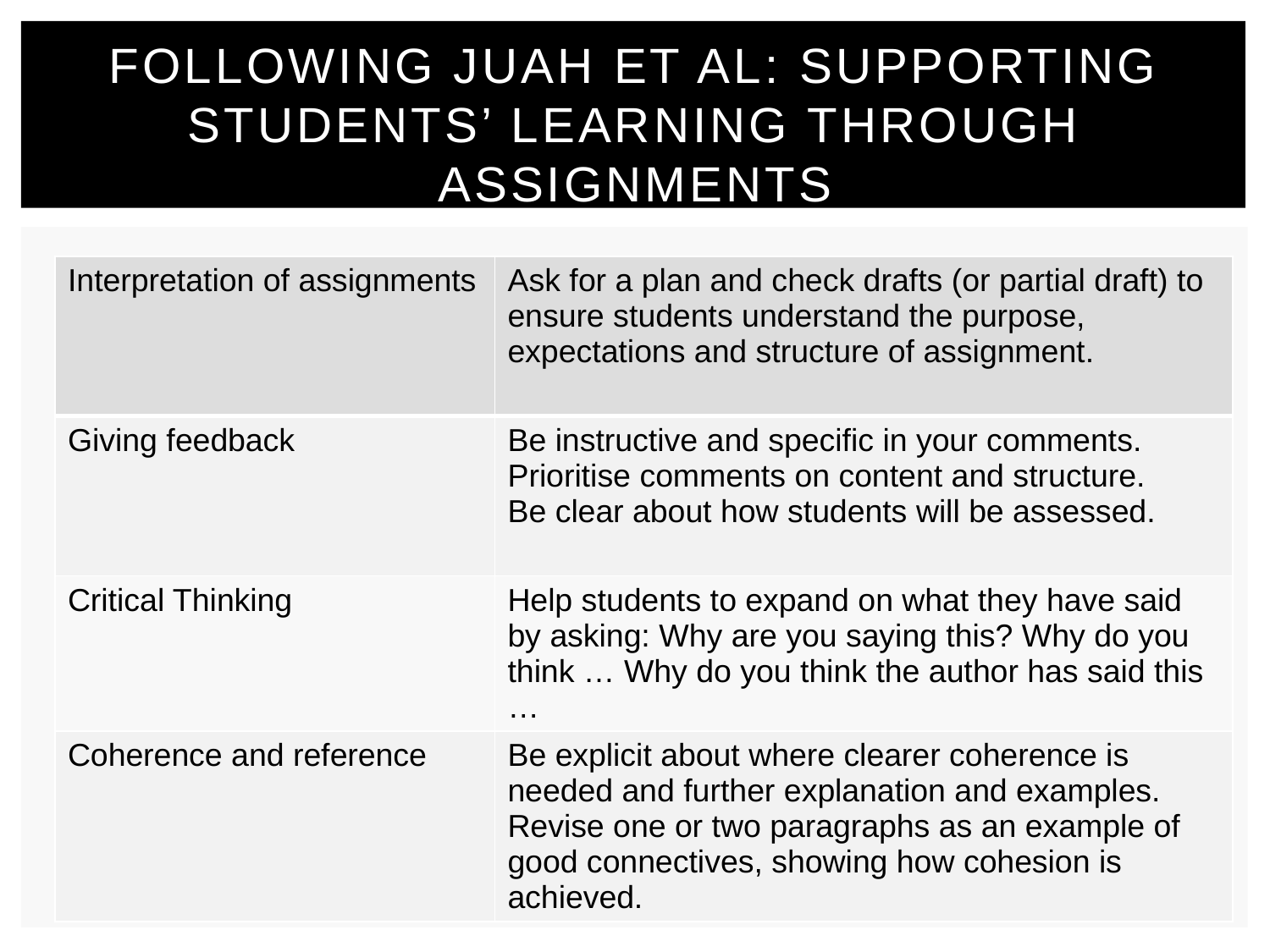

# Following Juah et al: Supporting Students’ learning through Assignments
| Interpretation of assignments | Ask for a plan and check drafts (or partial draft) to ensure students understand the purpose, expectations and structure of assignment. |
| --- | --- |
| Giving feedback | Be instructive and specific in your comments. Prioritise comments on content and structure. Be clear about how students will be assessed. |
| Critical Thinking | Help students to expand on what they have said by asking: Why are you saying this? Why do you think … Why do you think the author has said this … |
| Coherence and reference | Be explicit about where clearer coherence is needed and further explanation and examples. Revise one or two paragraphs as an example of good connectives, showing how cohesion is achieved. |